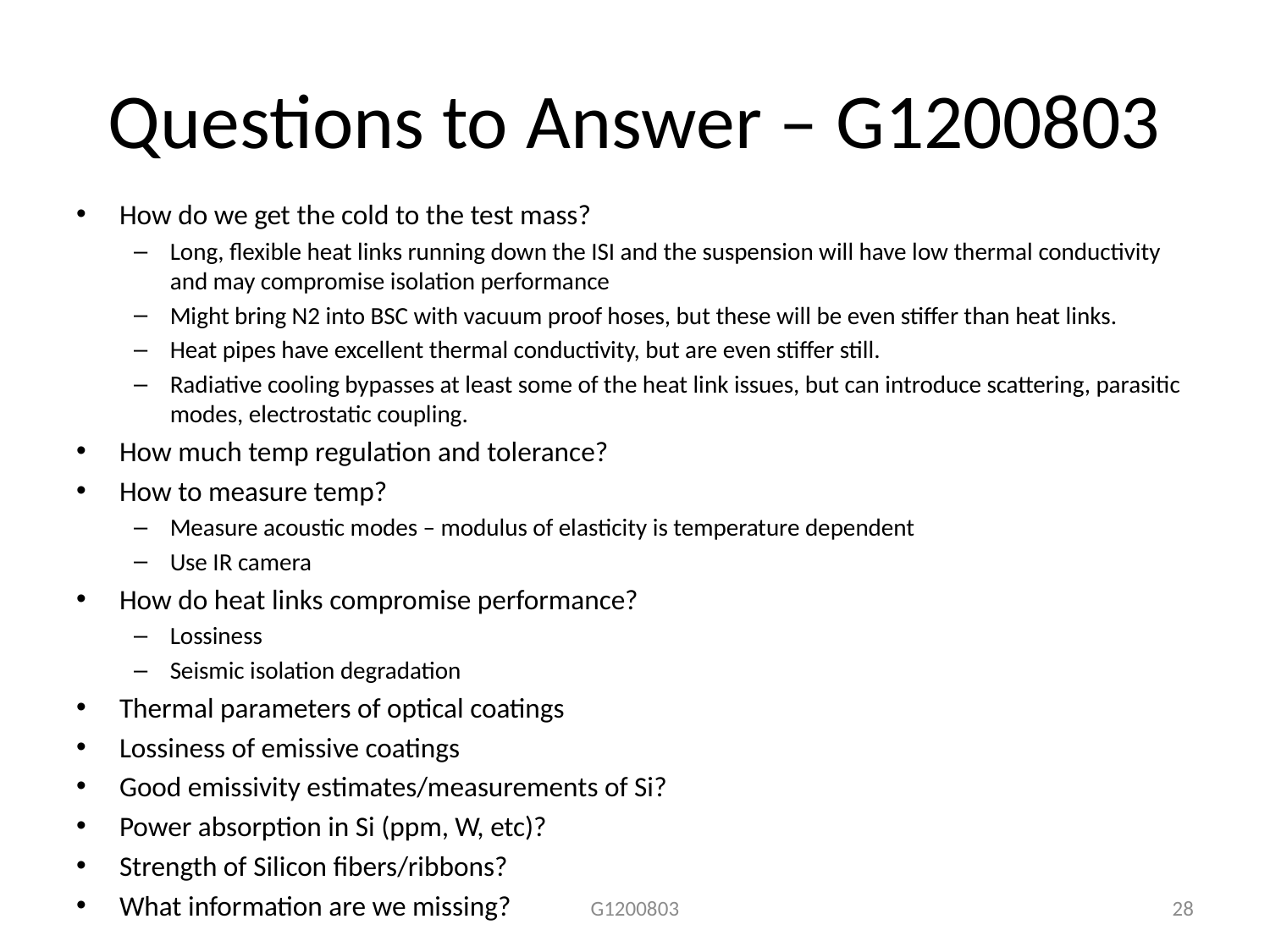

# Questions to Answer – G1200803
How do we get the cold to the test mass?
Long, flexible heat links running down the ISI and the suspension will have low thermal conductivity and may compromise isolation performance
Might bring N2 into BSC with vacuum proof hoses, but these will be even stiffer than heat links.
Heat pipes have excellent thermal conductivity, but are even stiffer still.
Radiative cooling bypasses at least some of the heat link issues, but can introduce scattering, parasitic modes, electrostatic coupling.
How much temp regulation and tolerance?
How to measure temp?
Measure acoustic modes – modulus of elasticity is temperature dependent
Use IR camera
How do heat links compromise performance?
Lossiness
Seismic isolation degradation
Thermal parameters of optical coatings
Lossiness of emissive coatings
Good emissivity estimates/measurements of Si?
Power absorption in Si (ppm, W, etc)?
Strength of Silicon fibers/ribbons?
What information are we missing?
G1200803
28